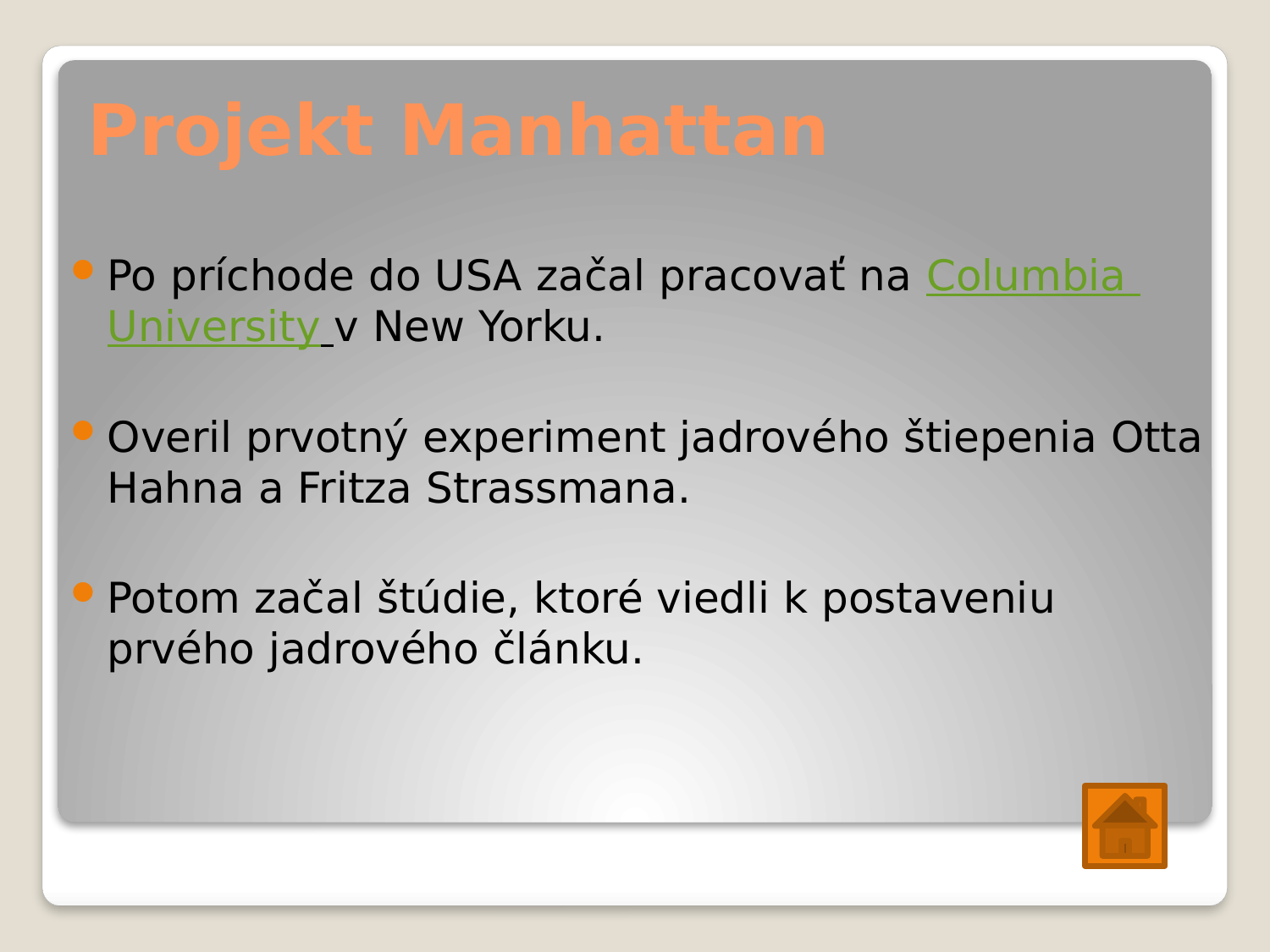

# Projekt Manhattan
Po príchode do USA začal pracovať na Columbia University v New Yorku.

Overil prvotný experiment jadrového štiepenia Otta Hahna a Fritza Strassmana.

Potom začal štúdie, ktoré viedli k postaveniu prvého jadrového článku.